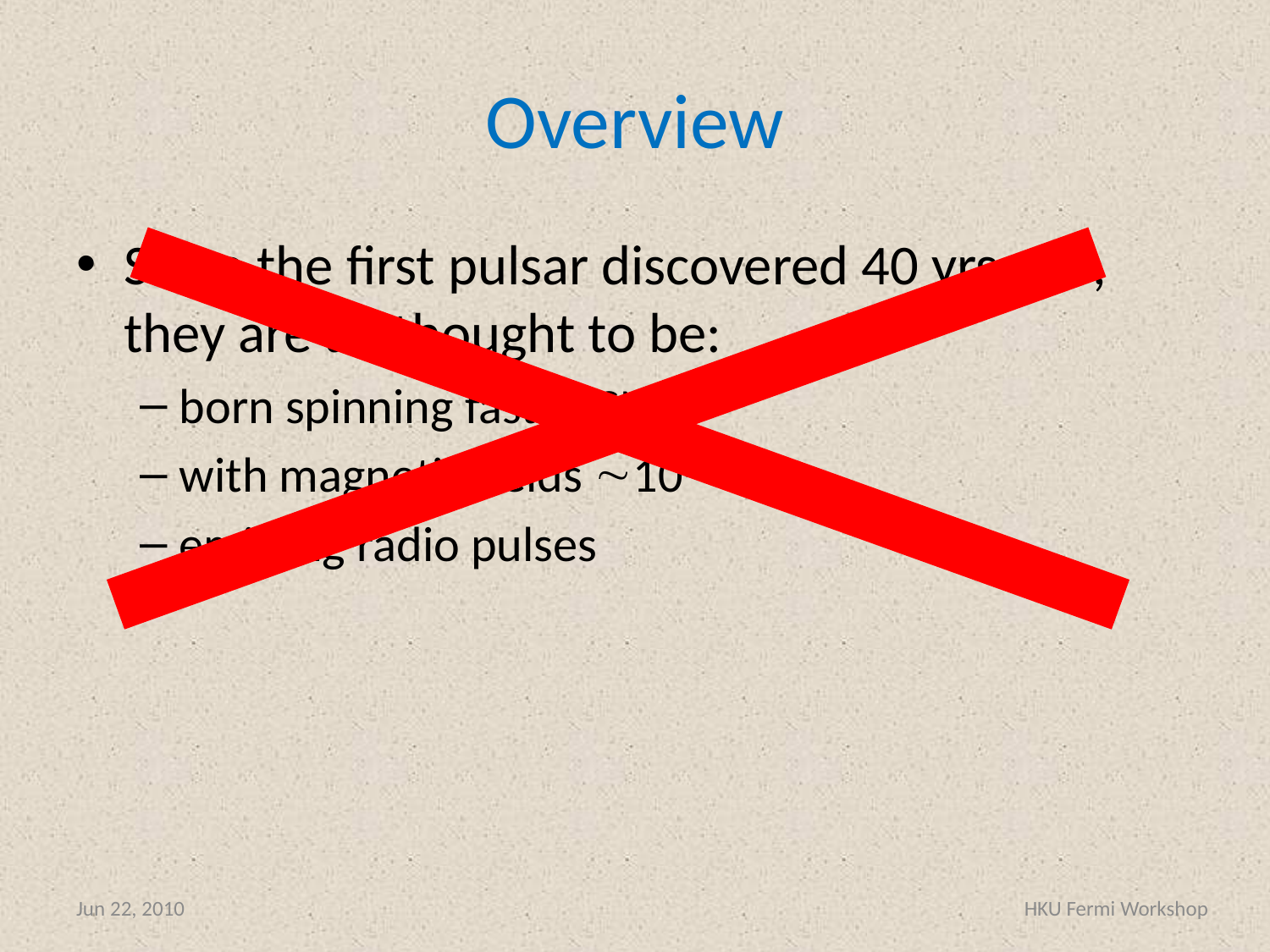

# Overview
Since the first pulsar discovered 40 yrs ago, they are all thought to be:
born spinning fast in SNRs
with magnetic fields ∼1012 G
emitting radio pulses

Jun 22, 2010
HKU Fermi Workshop